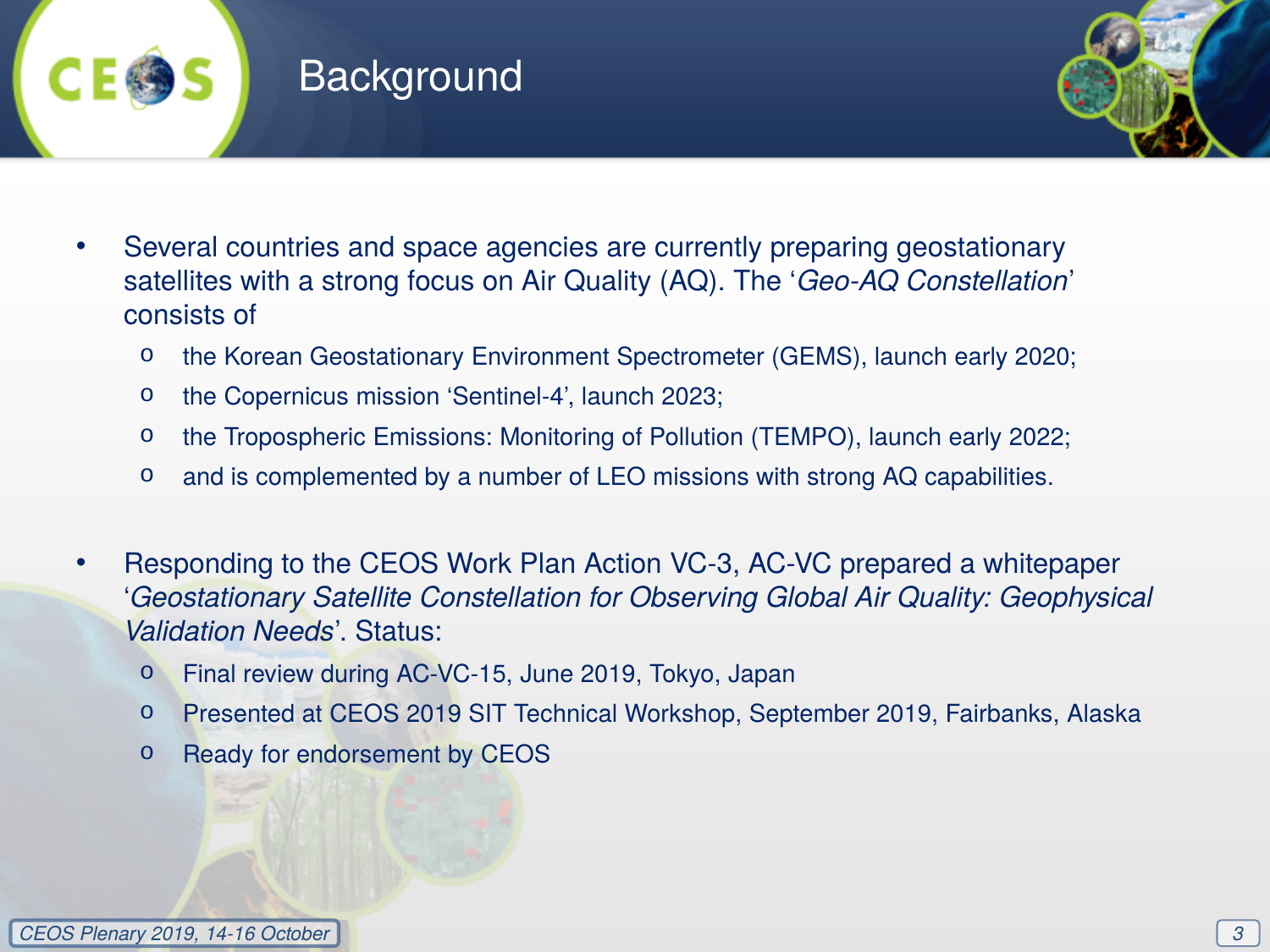

Background
Several countries and space agencies are currently preparing geostationary satellites with a strong focus on Air Quality (AQ). The ‘Geo-AQ Constellation’ consists of
the Korean Geostationary Environment Spectrometer (GEMS), launch early 2020;
the Copernicus mission ‘Sentinel-4’, launch 2023;
the Tropospheric Emissions: Monitoring of Pollution (TEMPO), launch early 2022;
and is complemented by a number of LEO missions with strong AQ capabilities.

Responding to the CEOS Work Plan Action VC-3, AC-VC prepared a whitepaper ‘Geostationary Satellite Constellation for Observing Global Air Quality: Geophysical Validation Needs’. Status:
Final review during AC-VC-15, June 2019, Tokyo, Japan
Presented at CEOS 2019 SIT Technical Workshop, September 2019, Fairbanks, Alaska
Ready for endorsement by CEOS
3